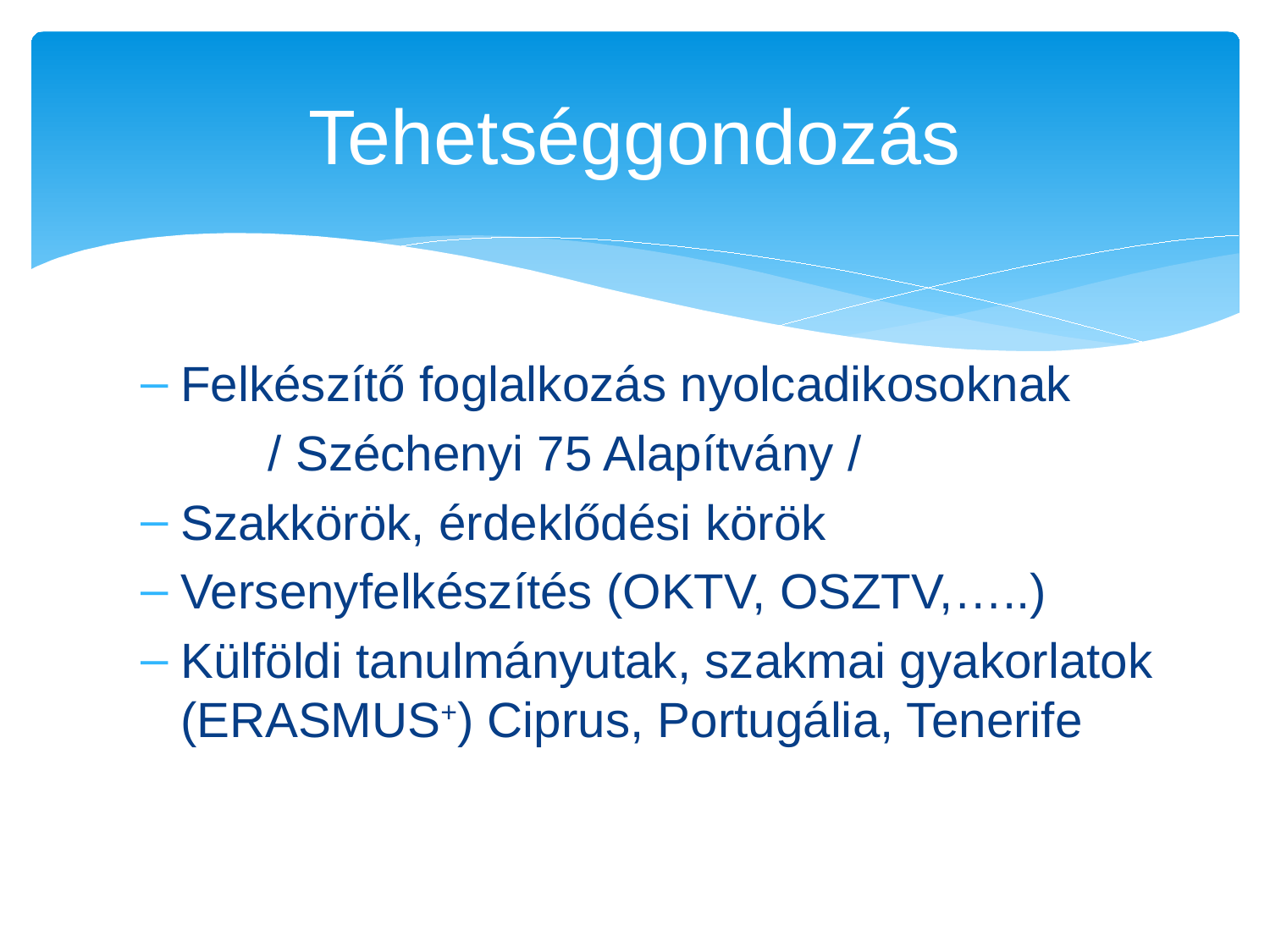

# Tehetséggondozás
Felkészítő foglalkozás nyolcadikosoknak
	/ Széchenyi 75 Alapítvány /
Szakkörök, érdeklődési körök
Versenyfelkészítés (OKTV, OSZTV,…..)
Külföldi tanulmányutak, szakmai gyakorlatok (ERASMUS+) Ciprus, Portugália, Tenerife